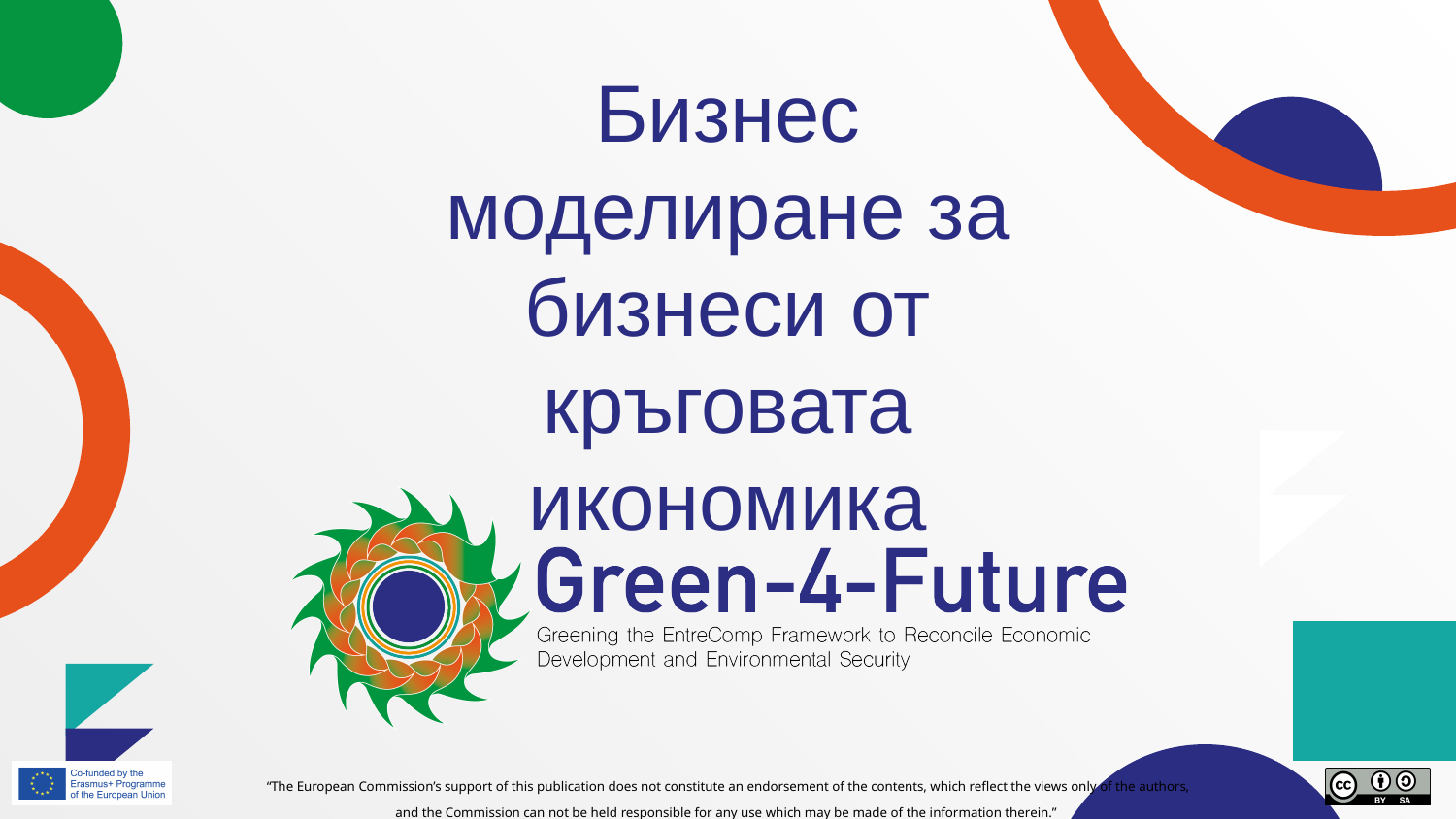

# Бизнес моделиране за бизнеси от кръговата икономика